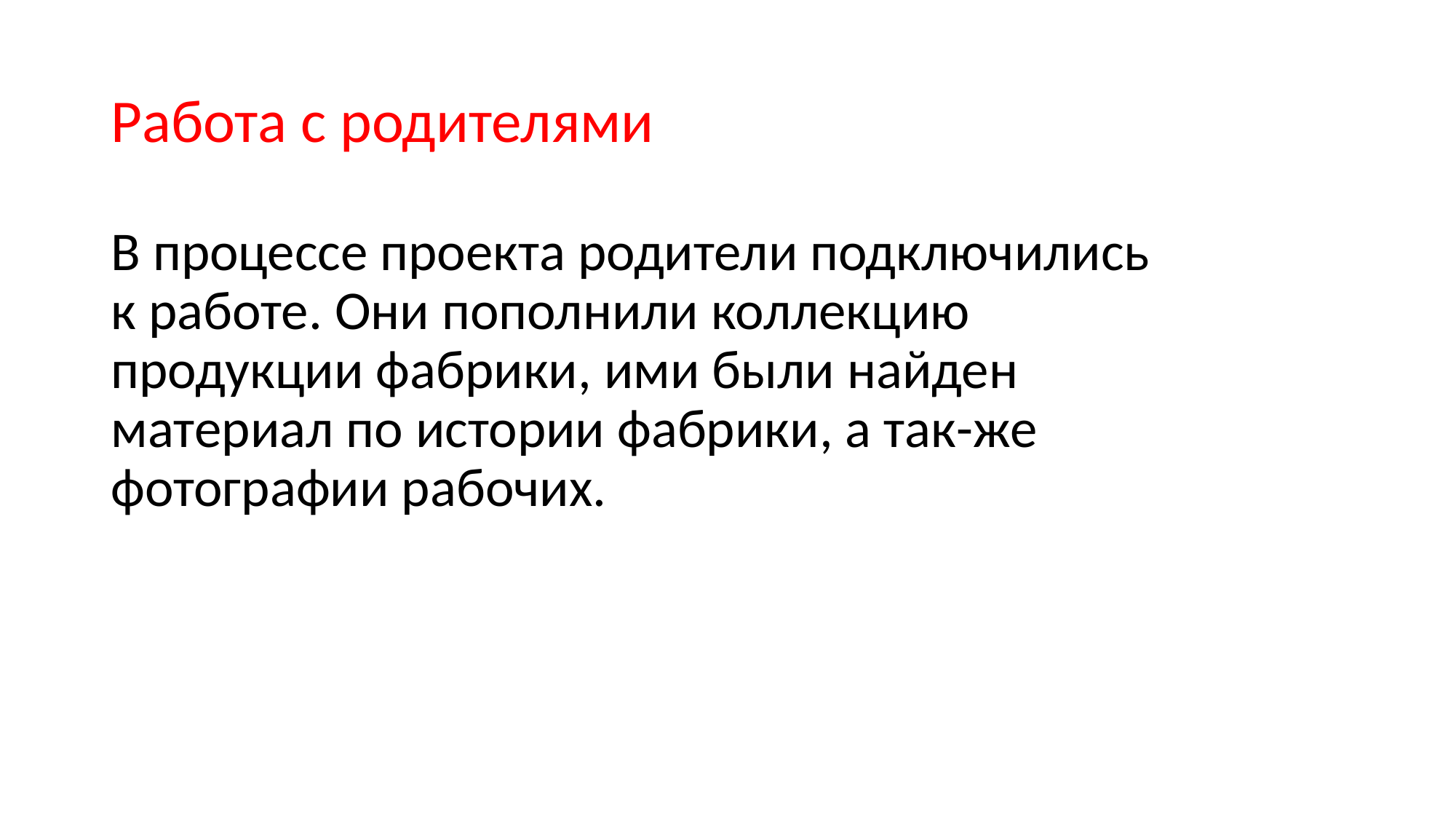

# Работа с родителями
В процессе проекта родители подключились к работе. Они пополнили коллекцию продукции фабрики, ими были найден материал по истории фабрики, а так-же фотографии рабочих.